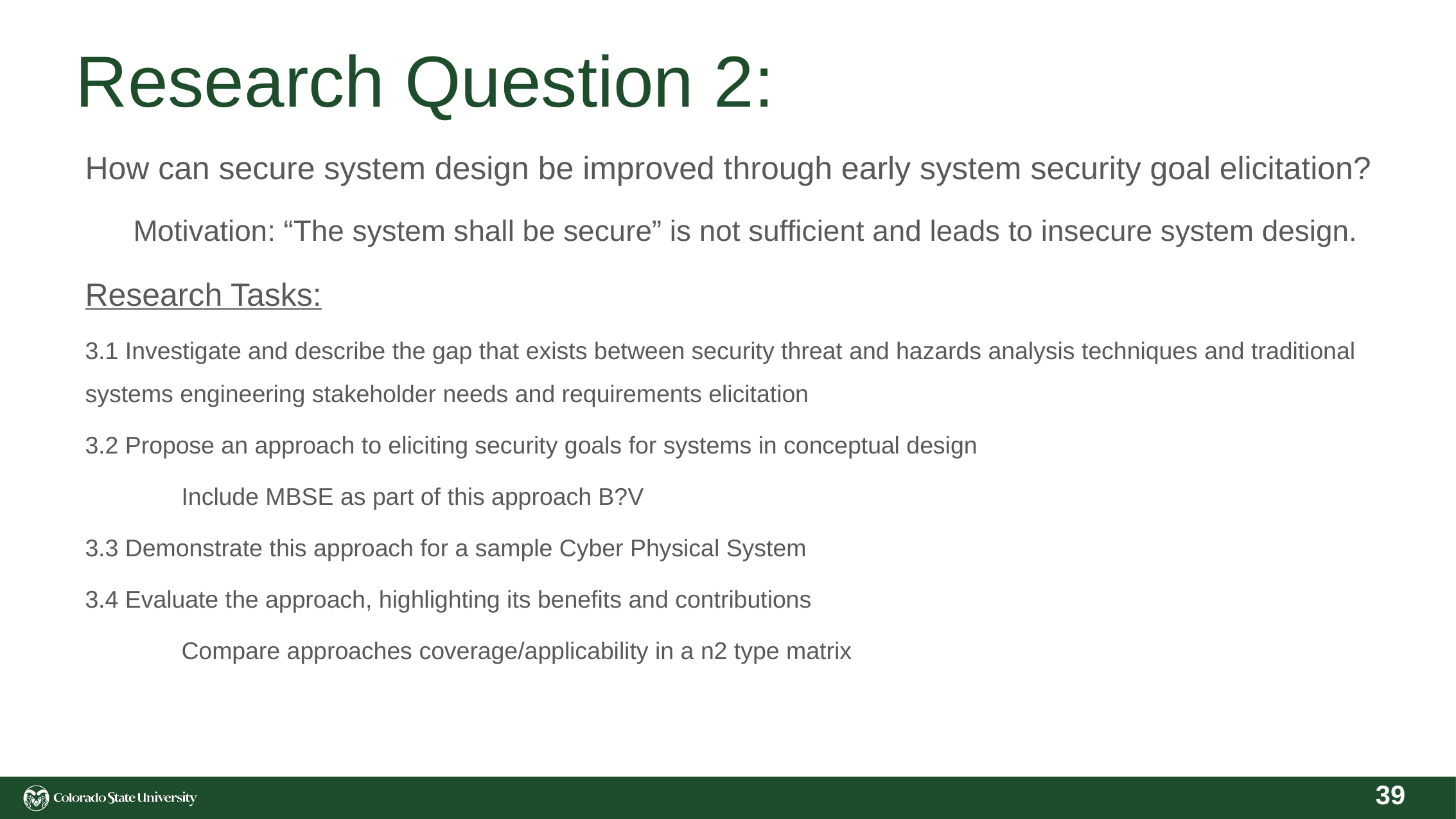

# Research Question 2:
How can secure system design be improved through early system security goal elicitation?
Motivation: “The system shall be secure” is not sufficient and leads to insecure system design.
Research Tasks:
3.1 Investigate and describe the gap that exists between security threat and hazards analysis techniques and traditional systems engineering stakeholder needs and requirements elicitation
3.2 Propose an approach to eliciting security goals for systems in conceptual design
	Include MBSE as part of this approach B?V
3.3 Demonstrate this approach for a sample Cyber Physical System
3.4 Evaluate the approach, highlighting its benefits and contributions
	Compare approaches coverage/applicability in a n2 type matrix

39